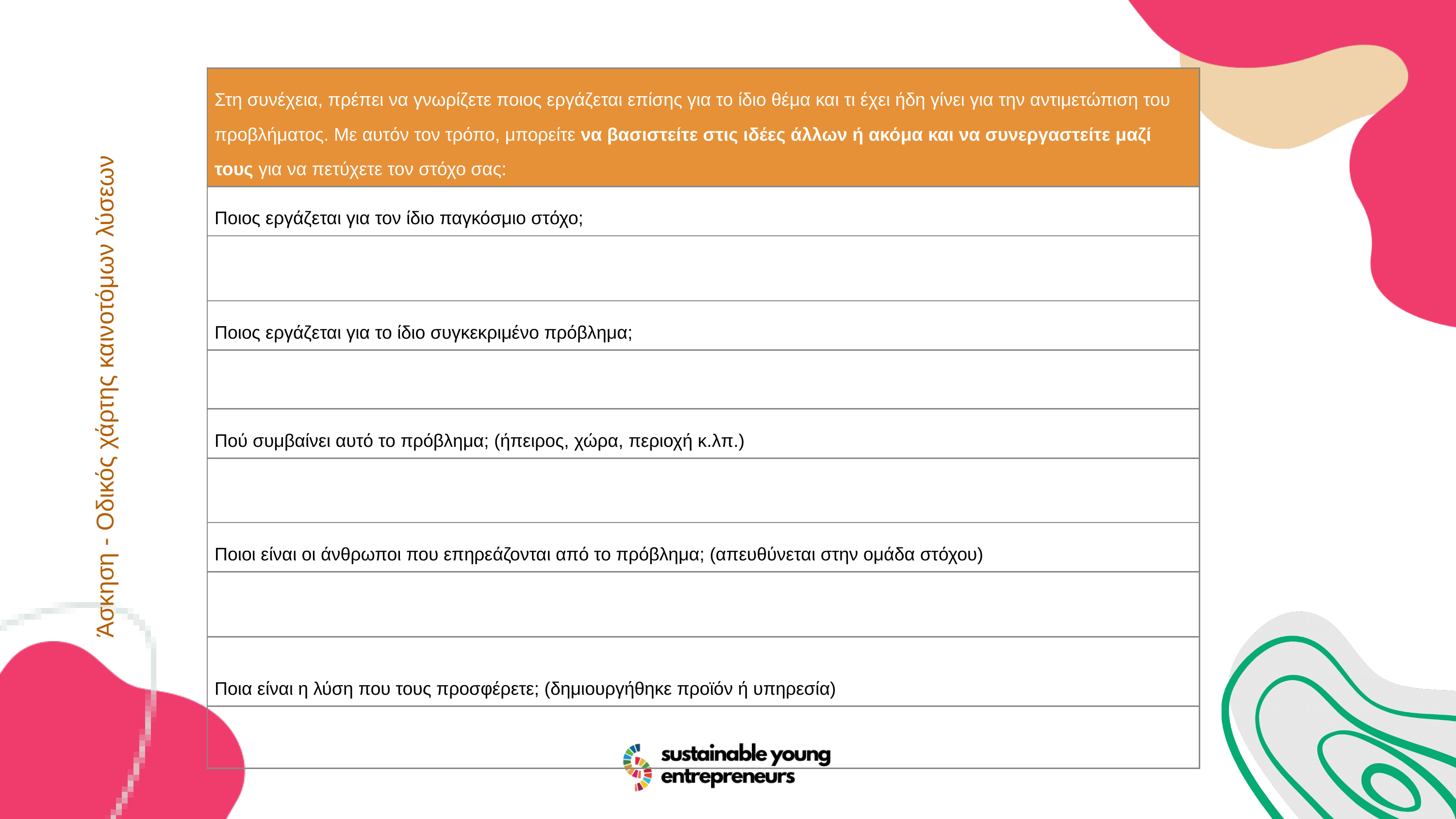

| Στη συνέχεια, πρέπει να γνωρίζετε ποιος εργάζεται επίσης για το ίδιο θέμα και τι έχει ήδη γίνει για την αντιμετώπιση του προβλήματος. Με αυτόν τον τρόπο, μπορείτε να βασιστείτε στις ιδέες άλλων ή ακόμα και να συνεργαστείτε μαζί τους για να πετύχετε τον στόχο σας: |
| --- |
| Ποιος εργάζεται για τον ίδιο παγκόσμιο στόχο; |
|  |
| Ποιος εργάζεται για το ίδιο συγκεκριμένο πρόβλημα; |
|  |
| Πού συμβαίνει αυτό το πρόβλημα; (ήπειρος, χώρα, περιοχή κ.λπ.) |
|  |
| Ποιοι είναι οι άνθρωποι που επηρεάζονται από το πρόβλημα; (απευθύνεται στην ομάδα στόχου) |
|  |
| Ποια είναι η λύση που τους προσφέρετε; (δημιουργήθηκε προϊόν ή υπηρεσία) |
|  |
Άσκηση - Οδικός χάρτης καινοτόμων λύσεων